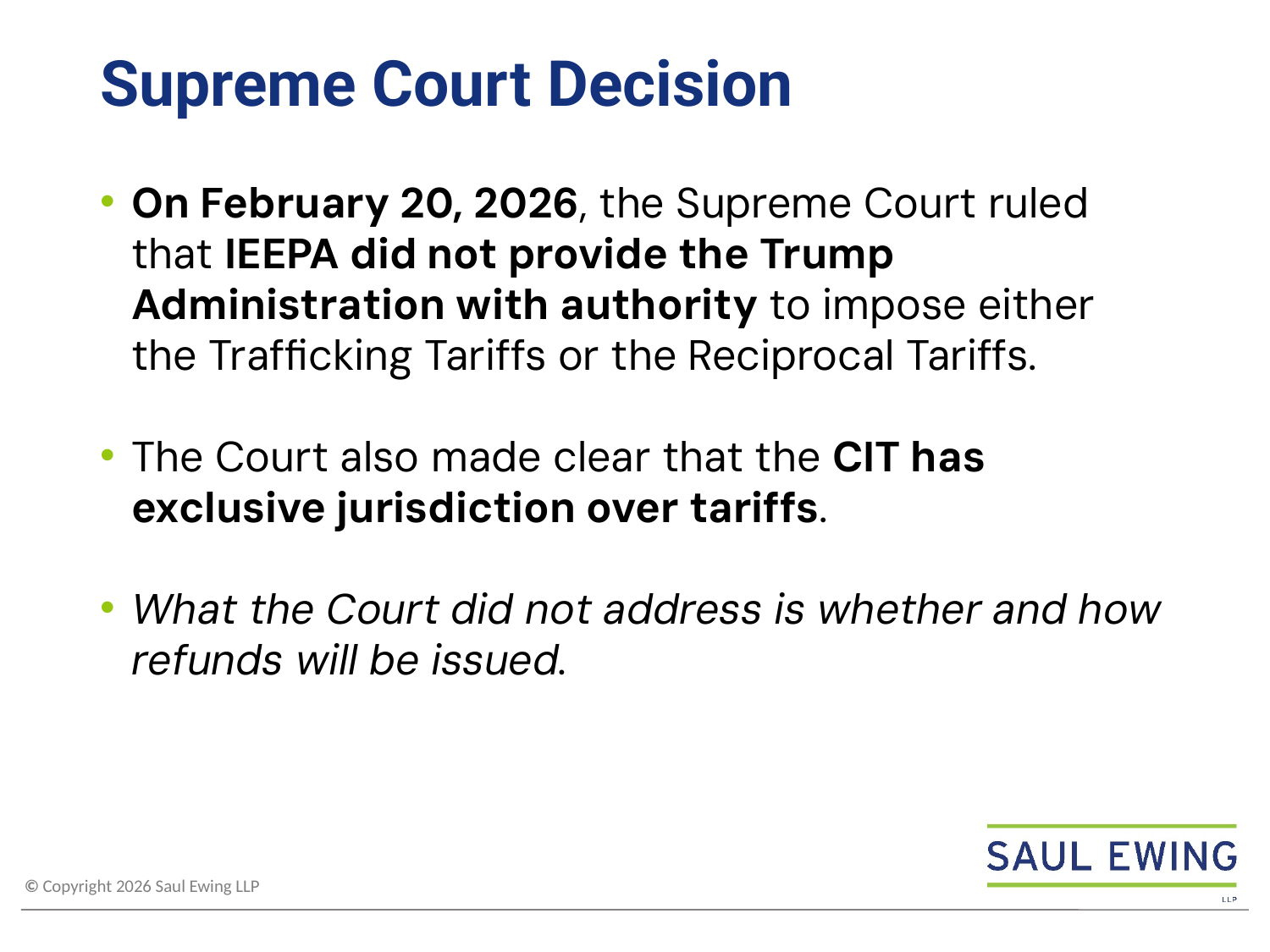

# Supreme Court Decision
On February 20, 2026, the Supreme Court ruled that IEEPA did not provide the Trump Administration with authority to impose either the Trafficking Tariffs or the Reciprocal Tariffs.

The Court also made clear that the CIT has exclusive jurisdiction over tariffs.

What the Court did not address is whether and how refunds will be issued.